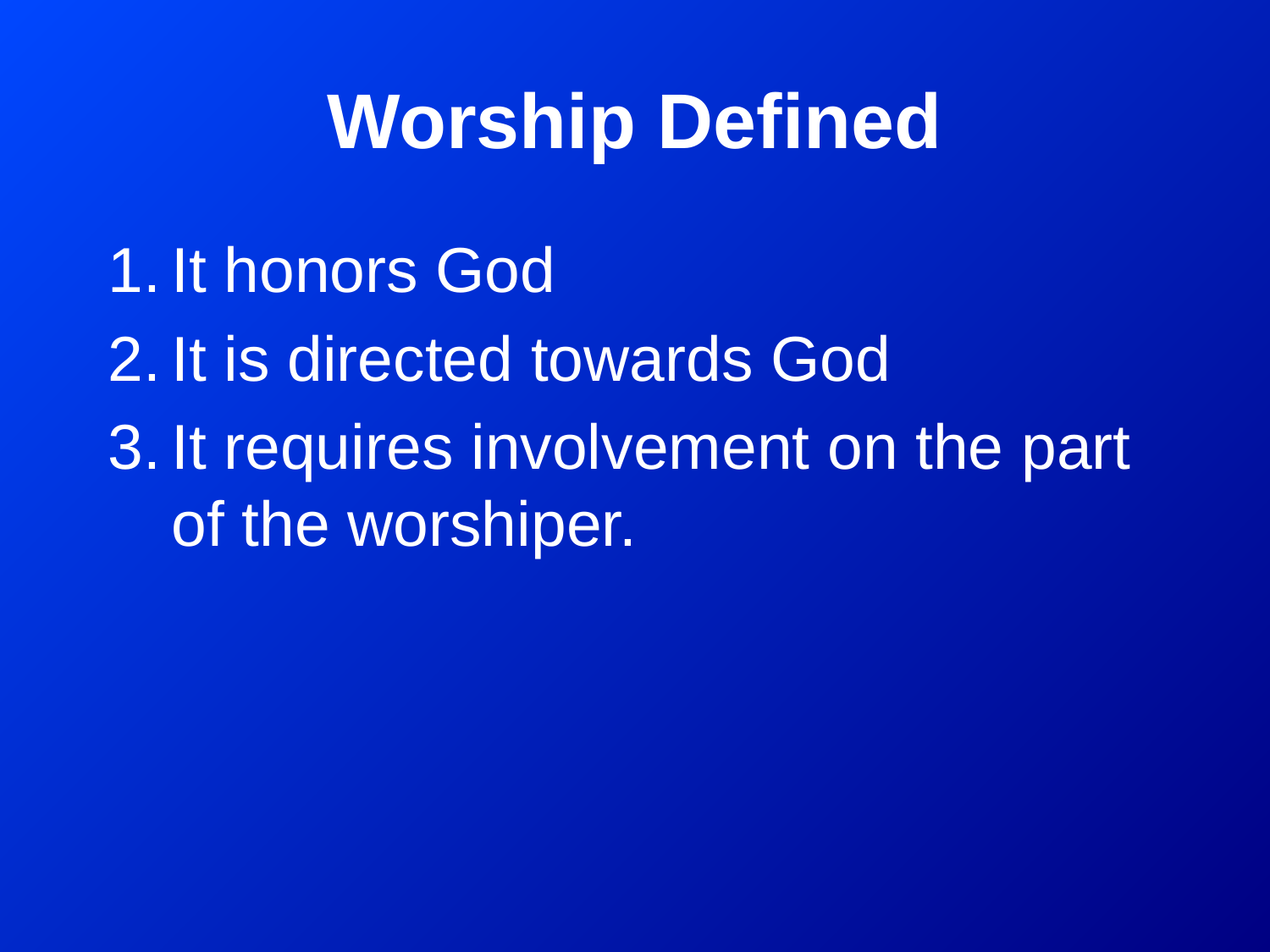

# Worship Defined
It honors God
It is directed towards God
It requires involvement on the part of the worshiper.